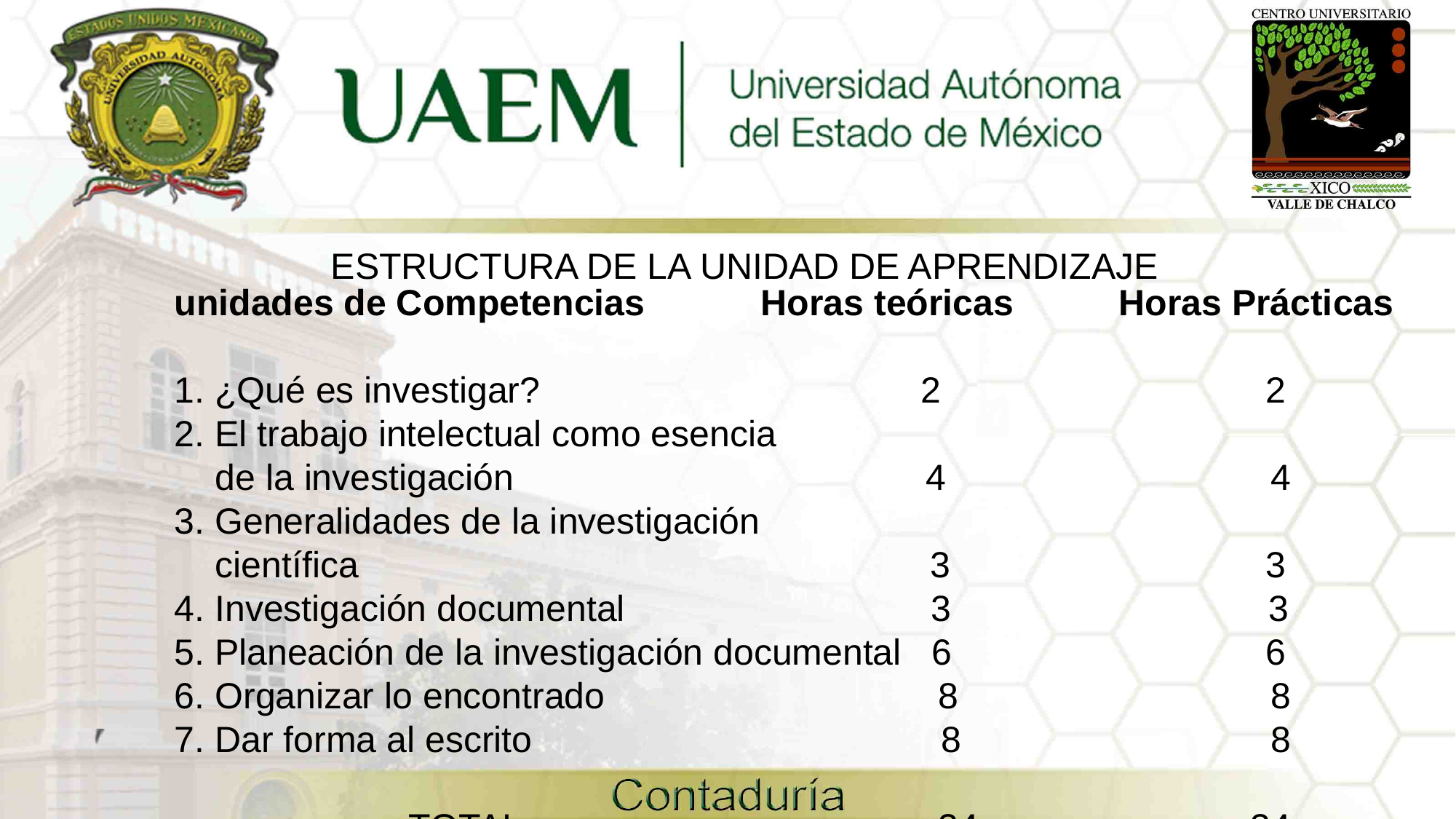

ESTRUCTURA DE LA UNIDAD DE APRENDIZAJE
unidades de Competencias 	    Horas teóricas 	       Horas Prácticas
1. ¿Qué es investigar? 			         2 			2
2. El trabajo intelectual como esencia
    de la investigación 	                               4 	                      4
3. Generalidades de la investigación
    científica 	                                                     3 			3
4. Investigación documental 		          3             	           3
5. Planeación de la investigación documental   6 			6
6. Organizar lo encontrado 			8 	                      8
7. Dar forma al escrito 			           8 	                      8

                       TOTAL 				34 	                    34